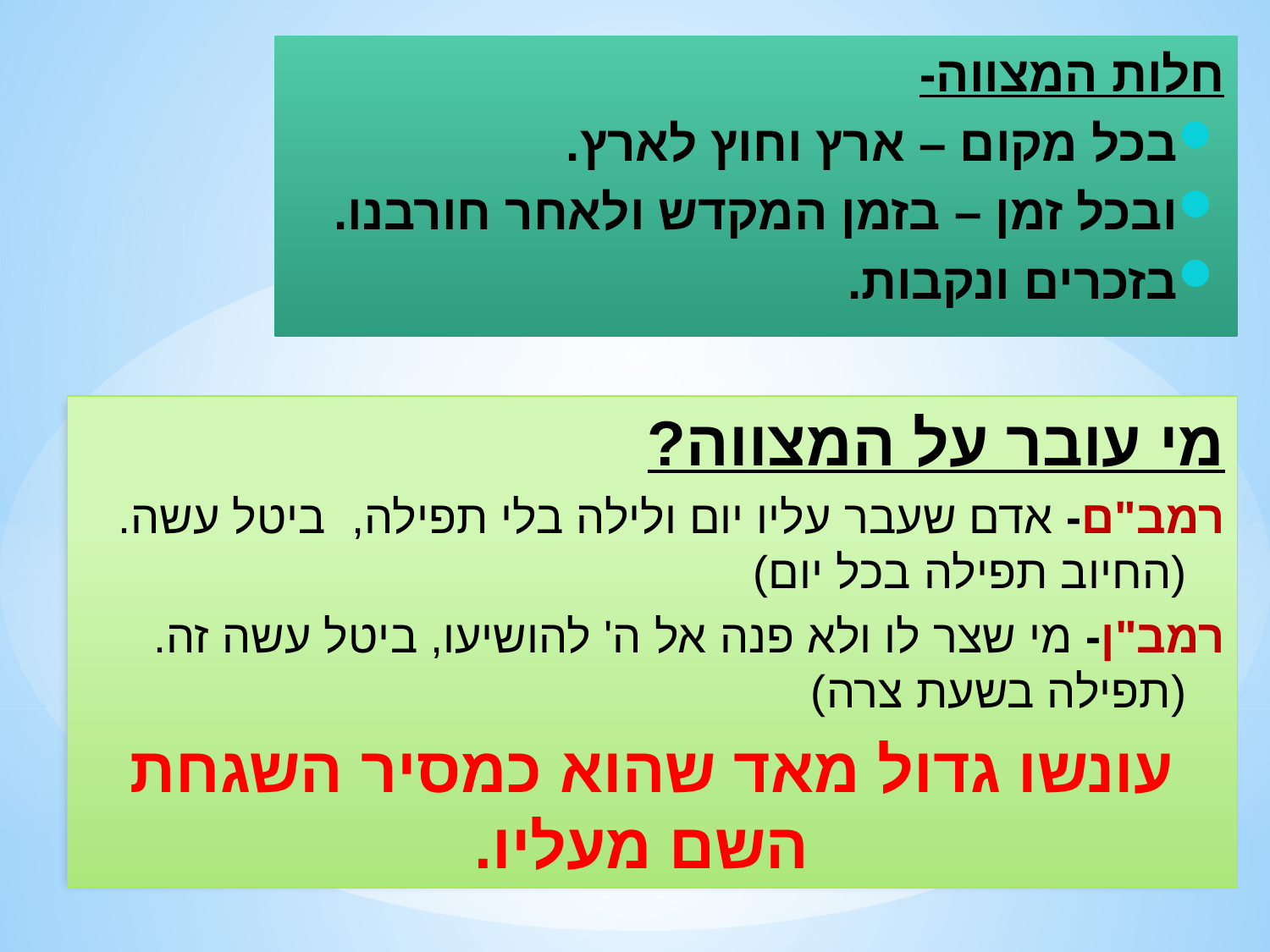

חלות המצווה-
בכל מקום – ארץ וחוץ לארץ.
ובכל זמן – בזמן המקדש ולאחר חורבנו.
בזכרים ונקבות.

מי עובר על המצווה?
רמב"ם- אדם שעבר עליו יום ולילה בלי תפילה,  ביטל עשה. (החיוב תפילה בכל יום)
רמב"ן- מי שצר לו ולא פנה אל ה' להושיעו, ביטל עשה זה.(תפילה בשעת צרה)
	עונשו גדול מאד שהוא כמסיר השגחת השם מעליו.